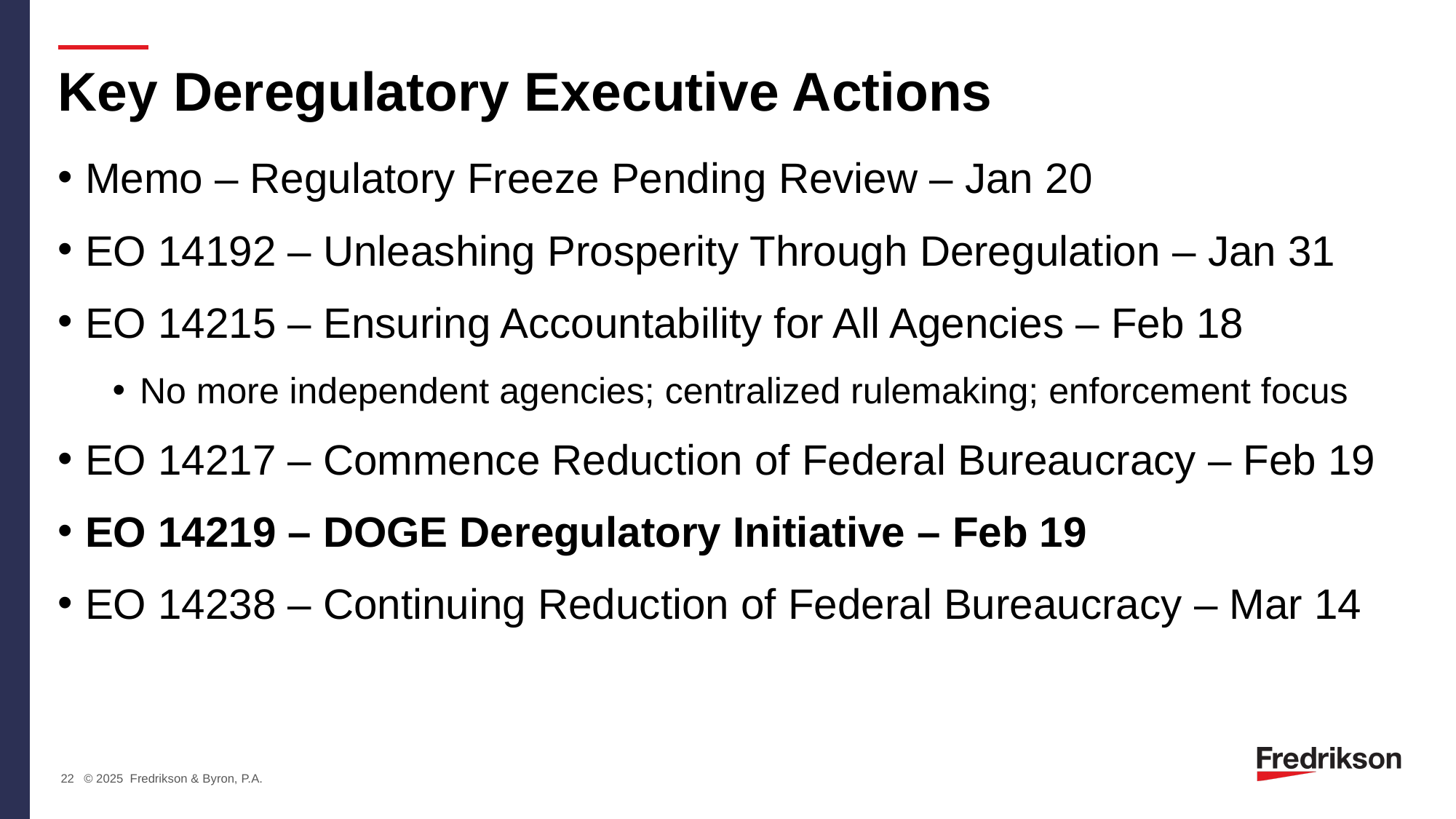

# Key Deregulatory Executive Actions
Memo – Regulatory Freeze Pending Review – Jan 20
EO 14192 – Unleashing Prosperity Through Deregulation – Jan 31
EO 14215 – Ensuring Accountability for All Agencies – Feb 18
No more independent agencies; centralized rulemaking; enforcement focus
EO 14217 – Commence Reduction of Federal Bureaucracy – Feb 19
EO 14219 – DOGE Deregulatory Initiative – Feb 19
EO 14238 – Continuing Reduction of Federal Bureaucracy – Mar 14

22